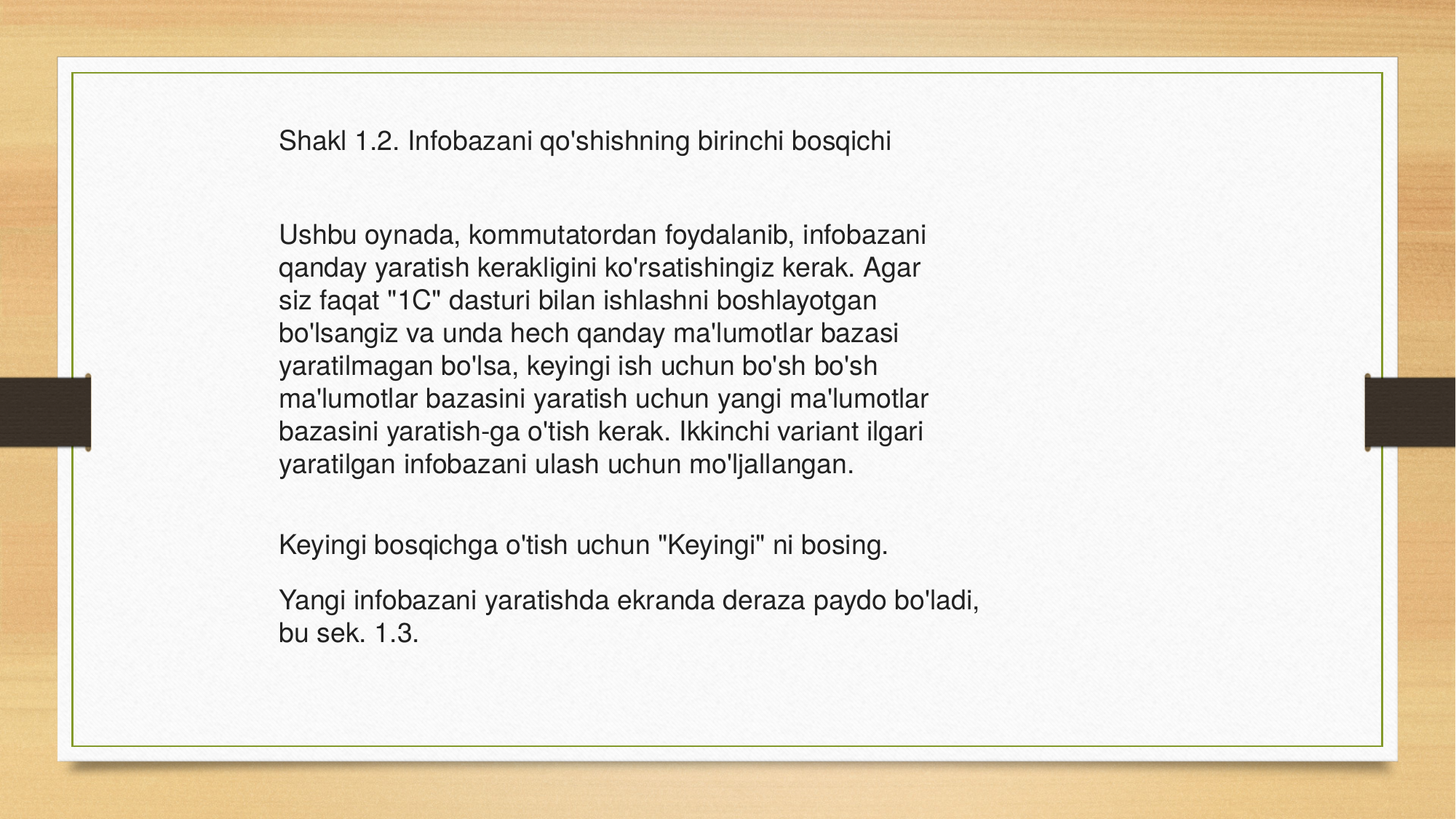

Shakl 1.2. Infobazani qo'shishning birinchi bosqichi

Ushbu oynada, kommutatordan foydalanib, infobazani qanday yaratish kerakligini ko'rsatishingiz kerak. Agar siz faqat "1C" dasturi bilan ishlashni boshlayotgan bo'lsangiz va unda hech qanday ma'lumotlar bazasi yaratilmagan bo'lsa, keyingi ish uchun bo'sh bo'sh ma'lumotlar bazasini yaratish uchun yangi ma'lumotlar bazasini yaratish-ga o'tish kerak. Ikkinchi variant ilgari yaratilgan infobazani ulash uchun mo'ljallangan.
Keyingi bosqichga o'tish uchun "Keyingi" ni bosing.
Yangi infobazani yaratishda ekranda deraza paydo bo'ladi, bu sek. 1.3.